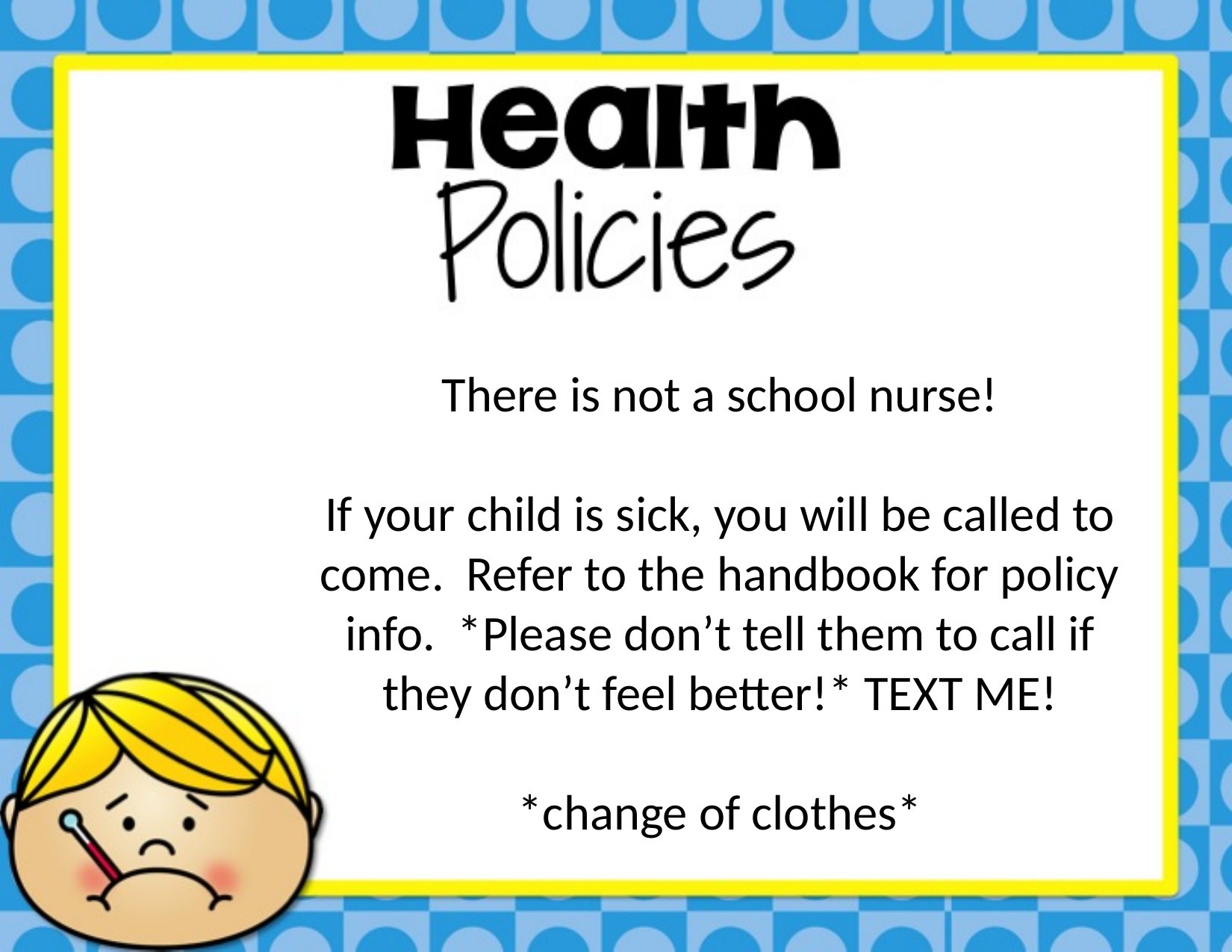

There is not a school nurse!

If your child is sick, you will be called to come.  Refer to the handbook for policy info.  *Please don’t tell them to call if they don’t feel better!* TEXT ME!

*change of clothes*